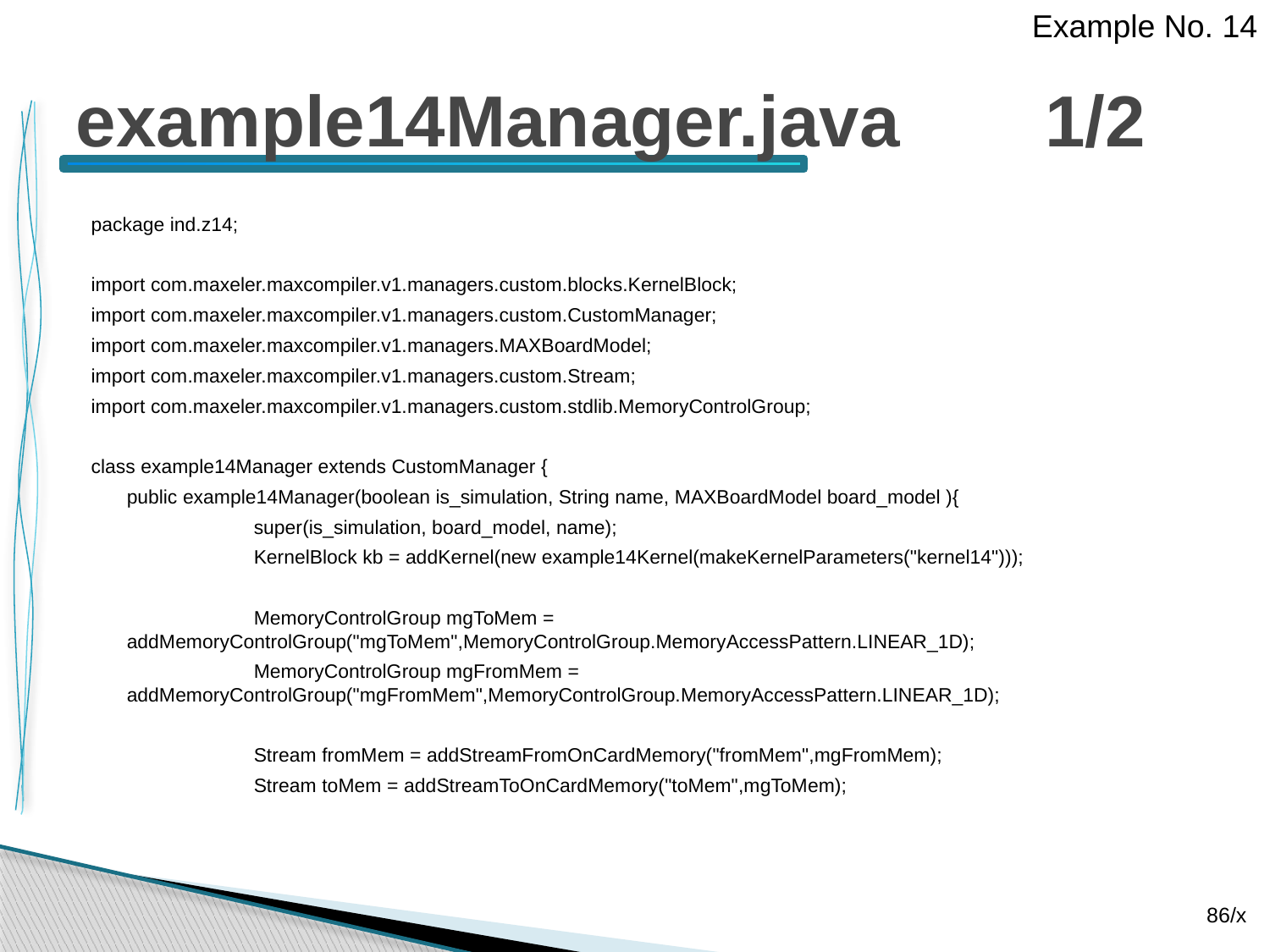

Example No. 14
# example14Manager.java	    1/2
package ind.z14;

import com.maxeler.maxcompiler.v1.managers.custom.blocks.KernelBlock;
import com.maxeler.maxcompiler.v1.managers.custom.CustomManager;
import com.maxeler.maxcompiler.v1.managers.MAXBoardModel;
import com.maxeler.maxcompiler.v1.managers.custom.Stream;
import com.maxeler.maxcompiler.v1.managers.custom.stdlib.MemoryControlGroup;

class example14Manager extends CustomManager {
	public example14Manager(boolean is_simulation, String name, MAXBoardModel board_model ){
		super(is_simulation, board_model, name);
		KernelBlock kb = addKernel(new example14Kernel(makeKernelParameters("kernel14")));

		MemoryControlGroup mgToMem = addMemoryControlGroup("mgToMem",MemoryControlGroup.MemoryAccessPattern.LINEAR_1D);
		MemoryControlGroup mgFromMem = addMemoryControlGroup("mgFromMem",MemoryControlGroup.MemoryAccessPattern.LINEAR_1D);

		Stream fromMem = addStreamFromOnCardMemory("fromMem",mgFromMem);
		Stream toMem = addStreamToOnCardMemory("toMem",mgToMem);